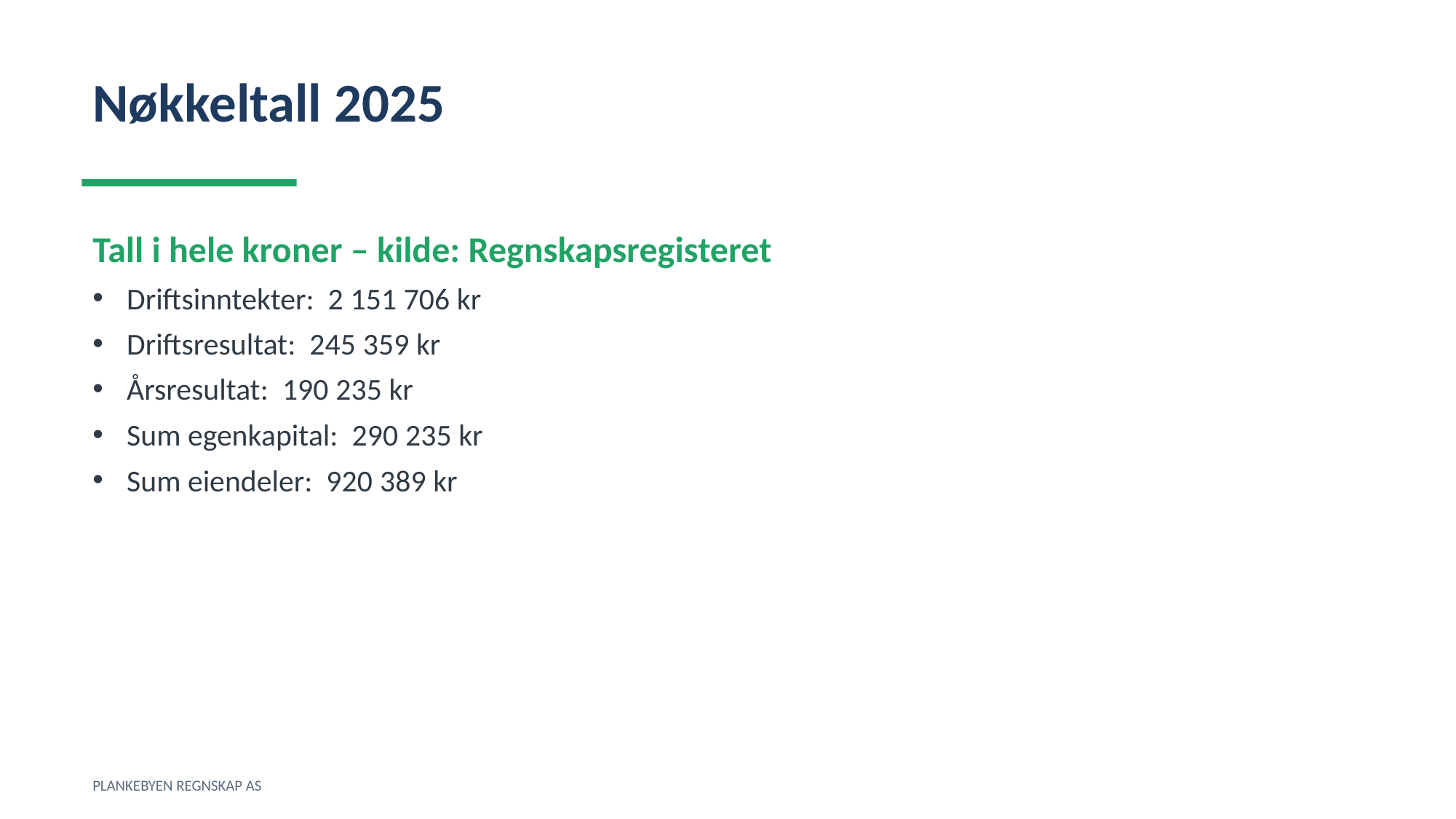

Nøkkeltall 2025

Tall i hele kroner – kilde: Regnskapsregisteret
Driftsinntekter:  2 151 706 kr
Driftsresultat:  245 359 kr
Årsresultat:  190 235 kr
Sum egenkapital:  290 235 kr
Sum eiendeler:  920 389 kr
PLANKEBYEN REGNSKAP AS